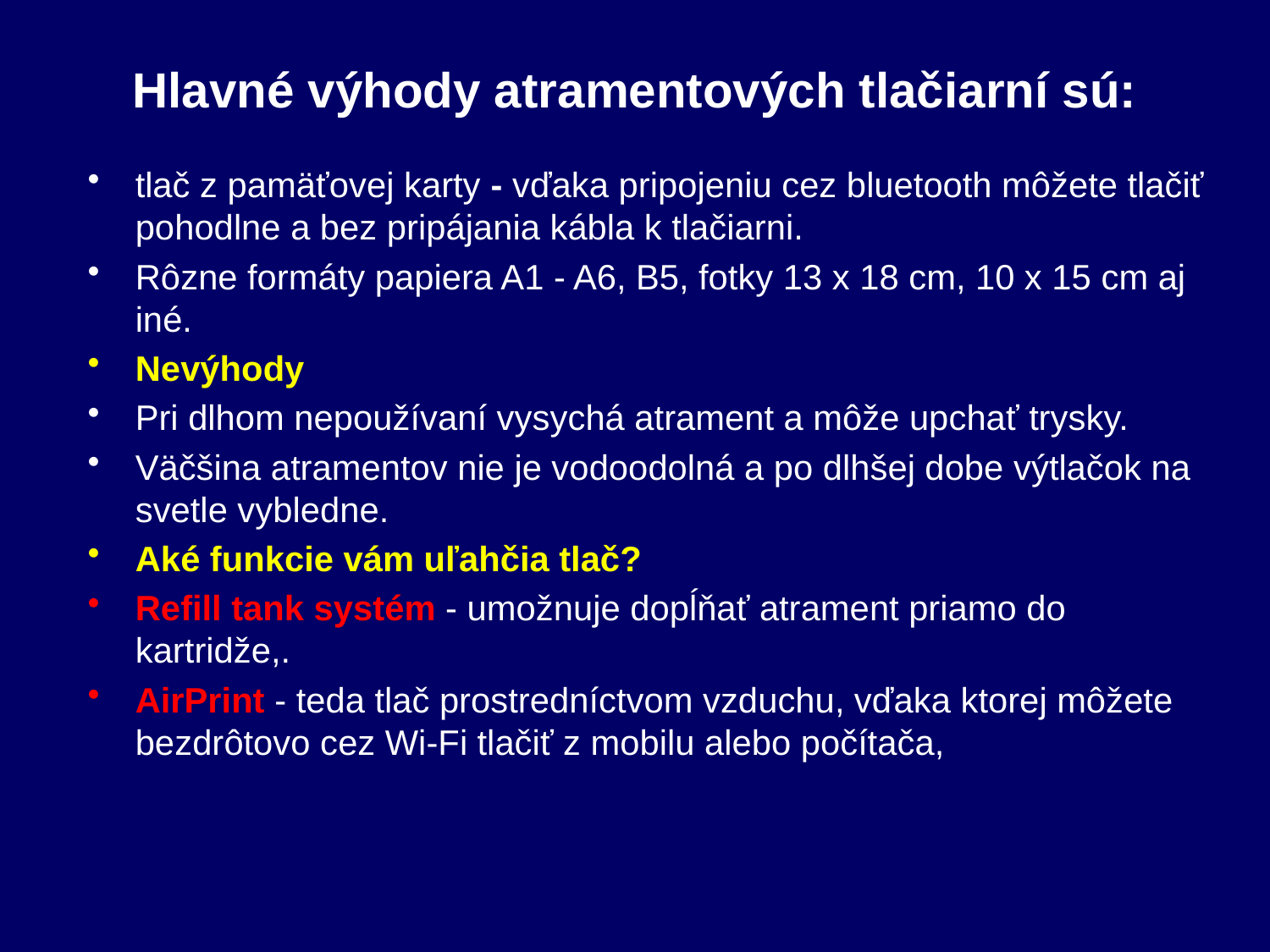

# Hlavné výhody atramentových tlačiarní sú:
tlač z pamäťovej karty - vďaka pripojeniu cez bluetooth môžete tlačiť pohodlne a bez pripájania kábla k tlačiarni.
Rôzne formáty papiera A1 - A6, B5, fotky 13 x 18 cm, 10 x 15 cm aj iné.
Nevýhody
Pri dlhom nepoužívaní vysychá atrament a môže upchať trysky.
Väčšina atramentov nie je vodoodolná a po dlhšej dobe výtlačok na svetle vybledne.
Aké funkcie vám uľahčia tlač?
Refill tank systém - umožnuje dopĺňať atrament priamo do kartridže,.
AirPrint - teda tlač prostredníctvom vzduchu, vďaka ktorej môžete bezdrôtovo cez Wi-Fi tlačiť z mobilu alebo počítača,